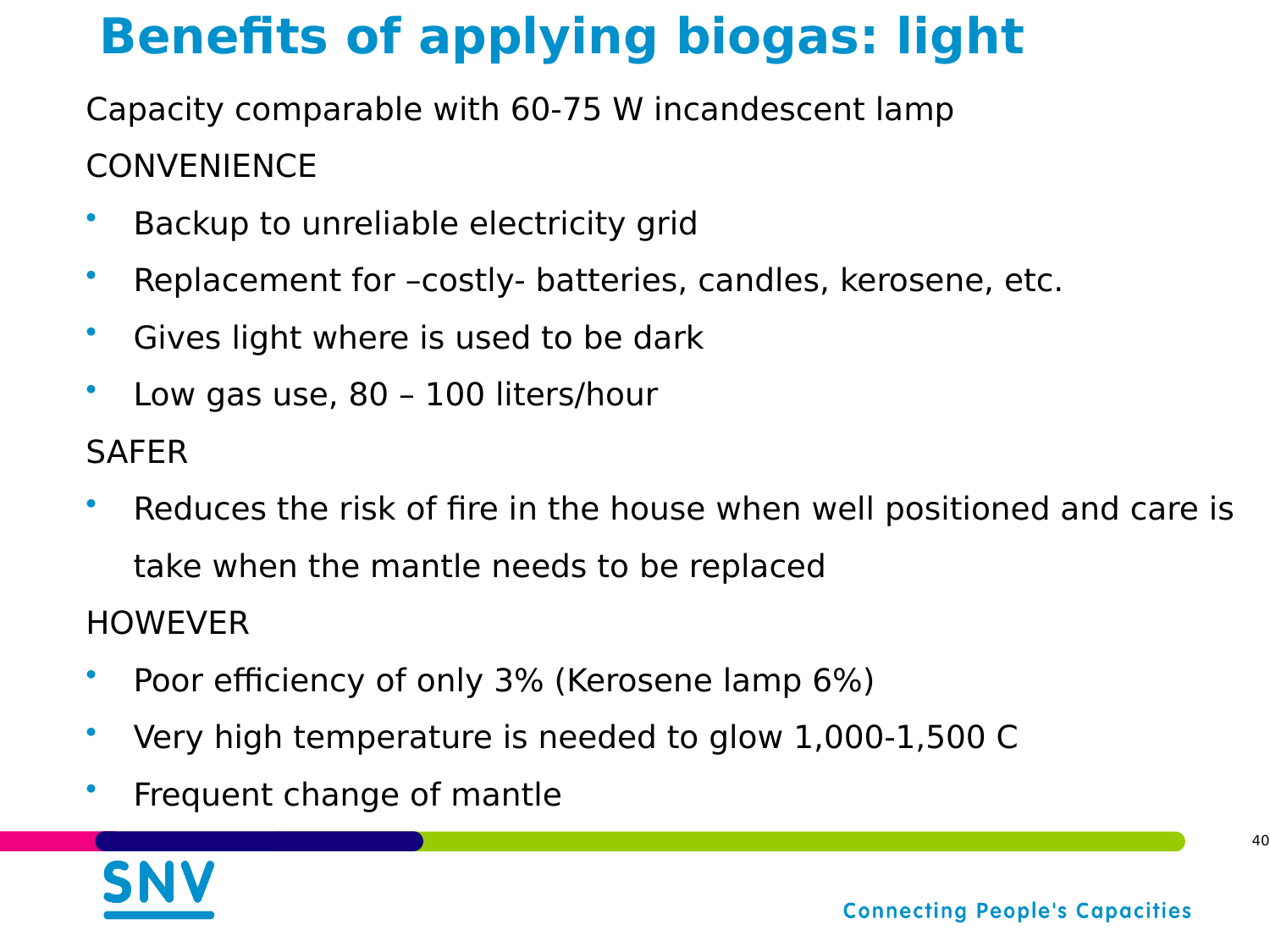

# Benefits of applying biogas: light
Capacity comparable with 60-75 W incandescent lamp
CONVENIENCE
Backup to unreliable electricity grid
Replacement for –costly- batteries, candles, kerosene, etc.
Gives light where is used to be dark
Low gas use, 80 – 100 liters/hour
SAFER
Reduces the risk of fire in the house when well positioned and care is take when the mantle needs to be replaced
HOWEVER
Poor efficiency of only 3% (Kerosene lamp 6%)
Very high temperature is needed to glow 1,000-1,500 C
Frequent change of mantle

40